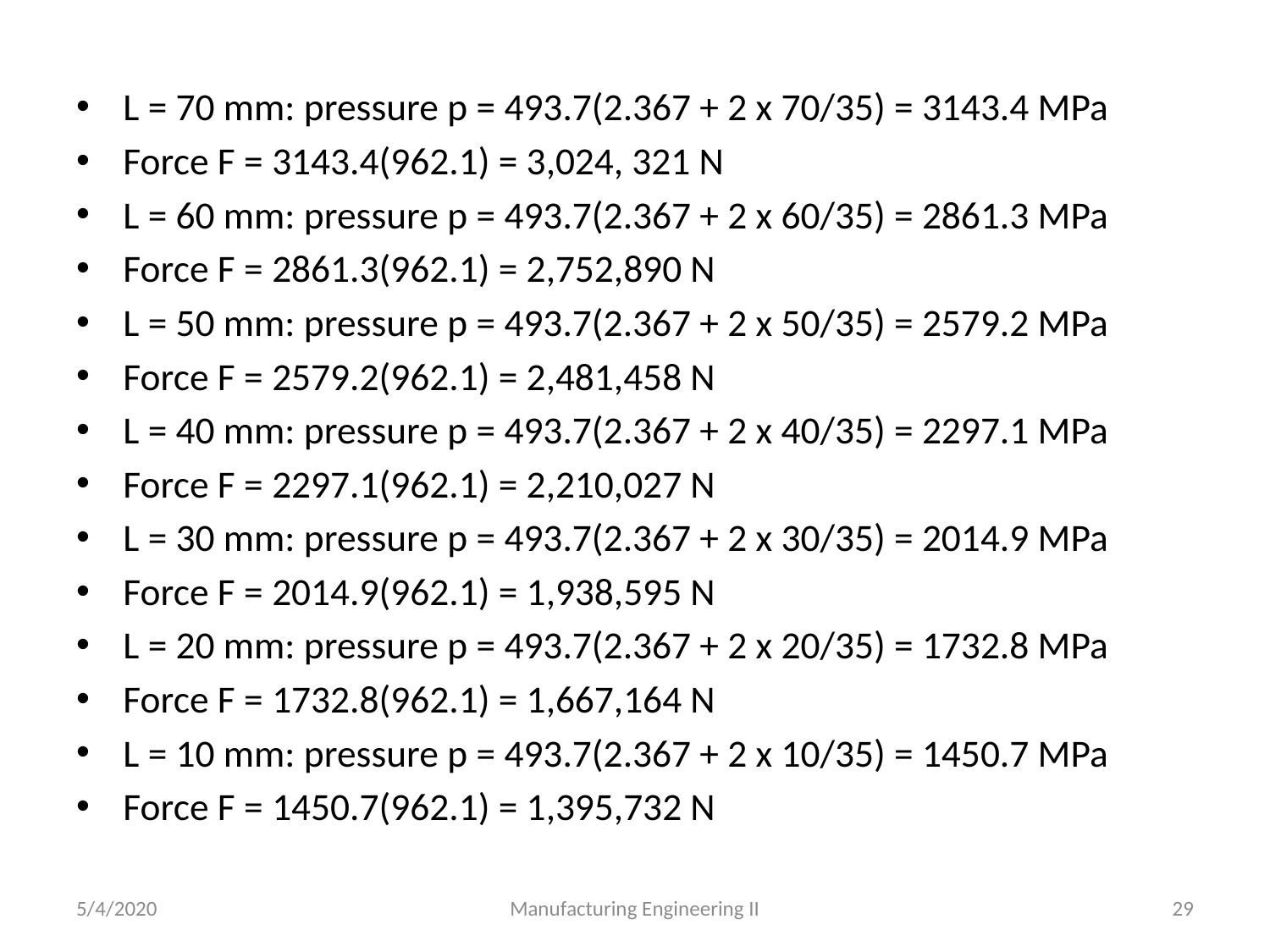

L = 70 mm: pressure p = 493.7(2.367 + 2 x 70/35) = 3143.4 MPa
Force F = 3143.4(962.1) = 3,024, 321 N
L = 60 mm: pressure p = 493.7(2.367 + 2 x 60/35) = 2861.3 MPa
Force F = 2861.3(962.1) = 2,752,890 N
L = 50 mm: pressure p = 493.7(2.367 + 2 x 50/35) = 2579.2 MPa
Force F = 2579.2(962.1) = 2,481,458 N
L = 40 mm: pressure p = 493.7(2.367 + 2 x 40/35) = 2297.1 MPa
Force F = 2297.1(962.1) = 2,210,027 N
L = 30 mm: pressure p = 493.7(2.367 + 2 x 30/35) = 2014.9 MPa
Force F = 2014.9(962.1) = 1,938,595 N
L = 20 mm: pressure p = 493.7(2.367 + 2 x 20/35) = 1732.8 MPa
Force F = 1732.8(962.1) = 1,667,164 N
L = 10 mm: pressure p = 493.7(2.367 + 2 x 10/35) = 1450.7 MPa
Force F = 1450.7(962.1) = 1,395,732 N
5/4/2020
Manufacturing Engineering II
29